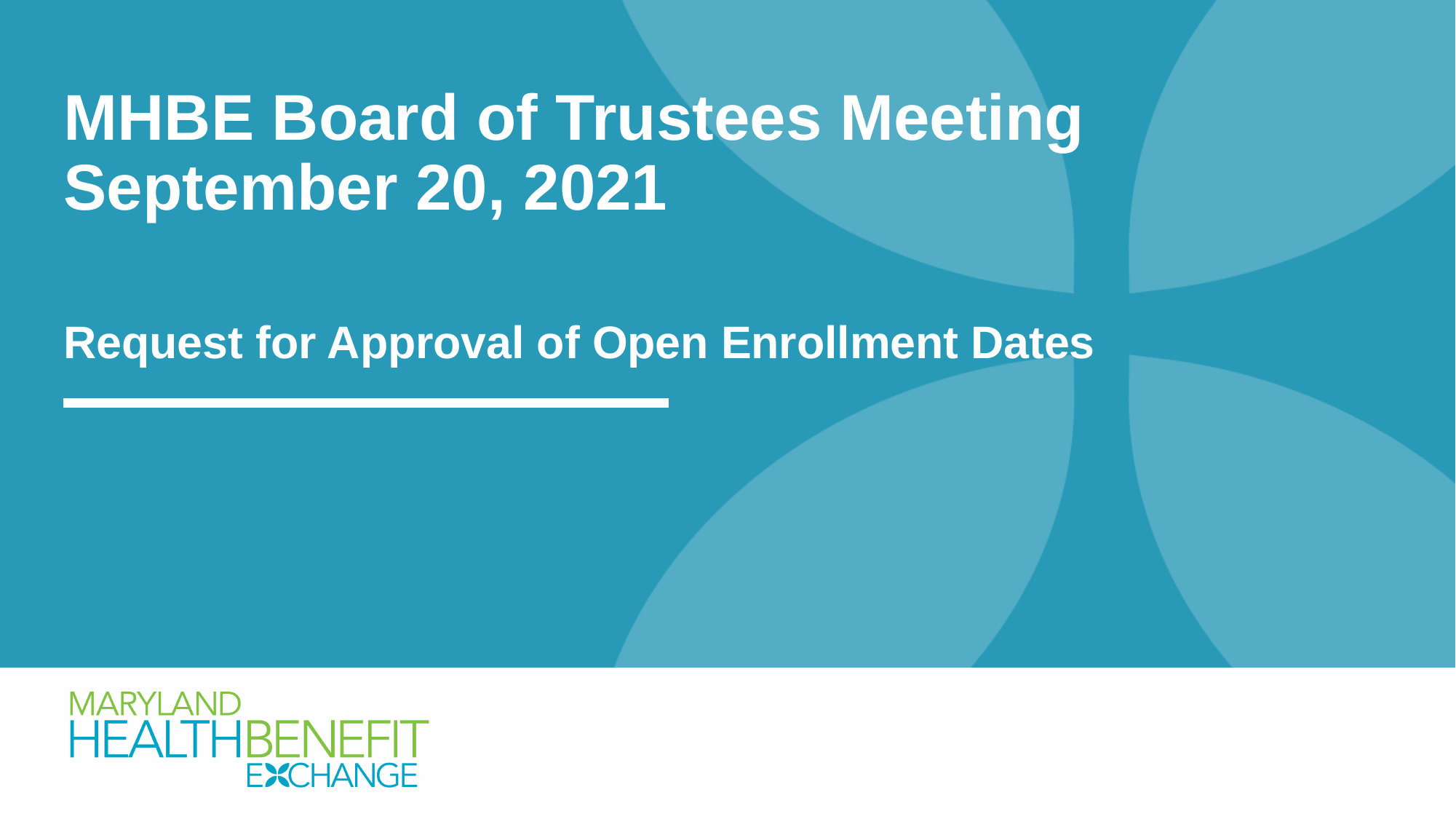

# MHBE Board of Trustees Meeting September 20, 2021 Request for Approval of Open Enrollment Dates